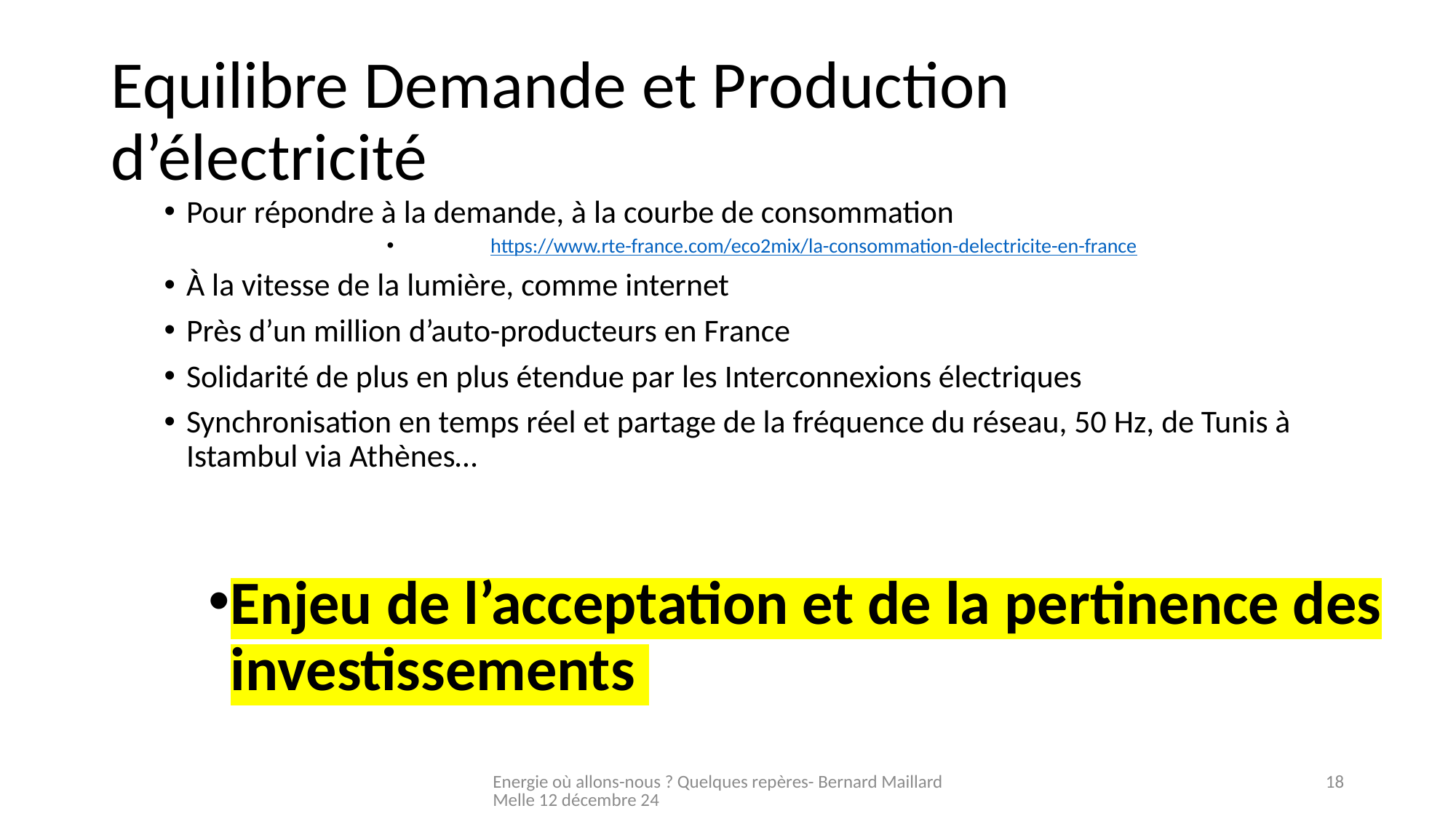

# Equilibre Demande et Production  d’électricité
Pour répondre à la demande, à la courbe de consommation
https://www.rte-france.com/eco2mix/la-consommation-delectricite-en-france
À la vitesse de la lumière, comme internet
Près d’un million d’auto-producteurs en France
Solidarité de plus en plus étendue par les Interconnexions électriques
Synchronisation en temps réel et partage de la fréquence du réseau, 50 Hz, de Tunis à Istambul via Athènes…

Enjeu de l’acceptation et de la pertinence des investissements
Energie où allons-nous ? Quelques repères- Bernard Maillard  Melle 12 décembre 24
18